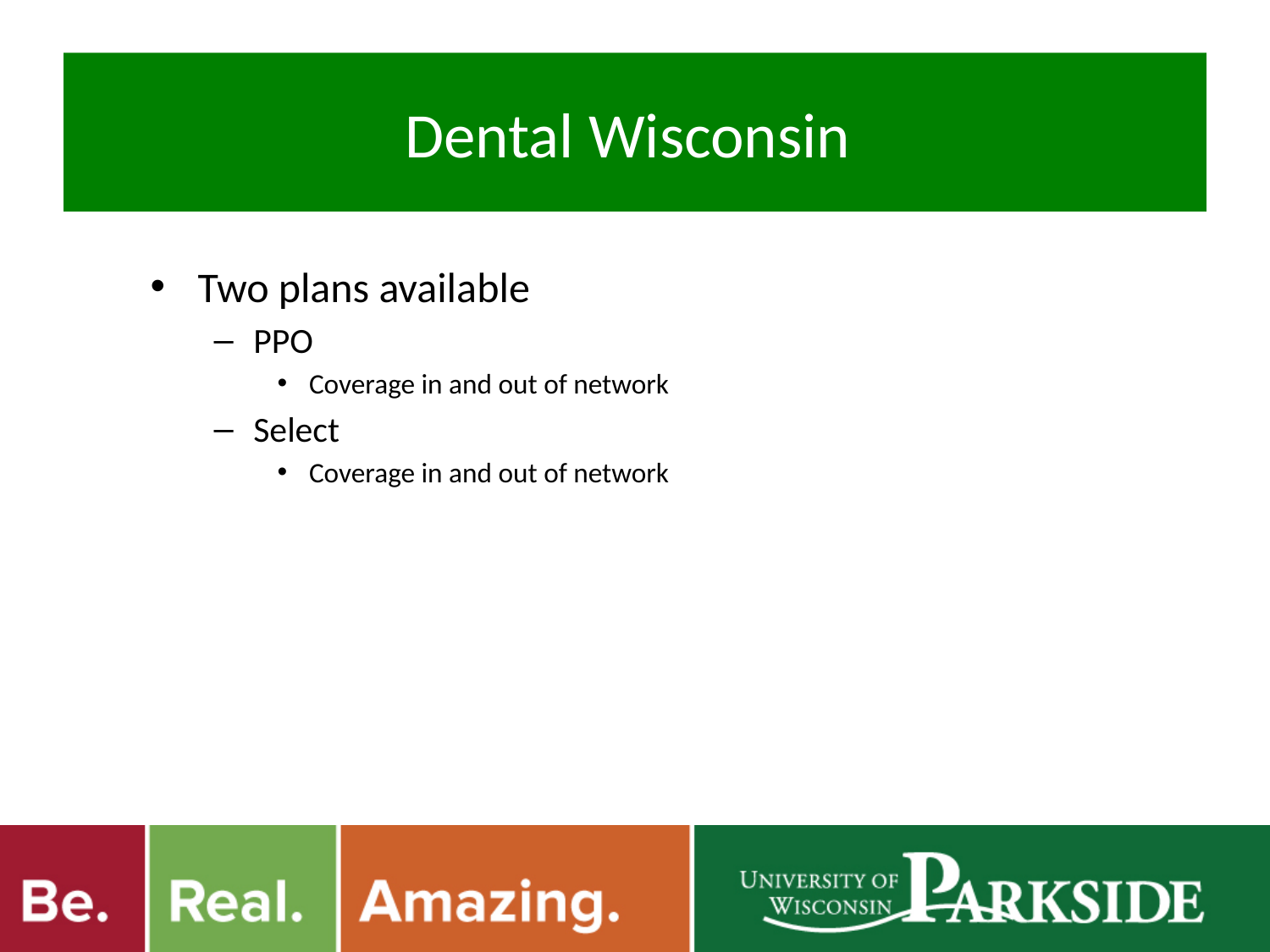

# Dental Wisconsin
Two plans available
PPO
Coverage in and out of network
Select
Coverage in and out of network